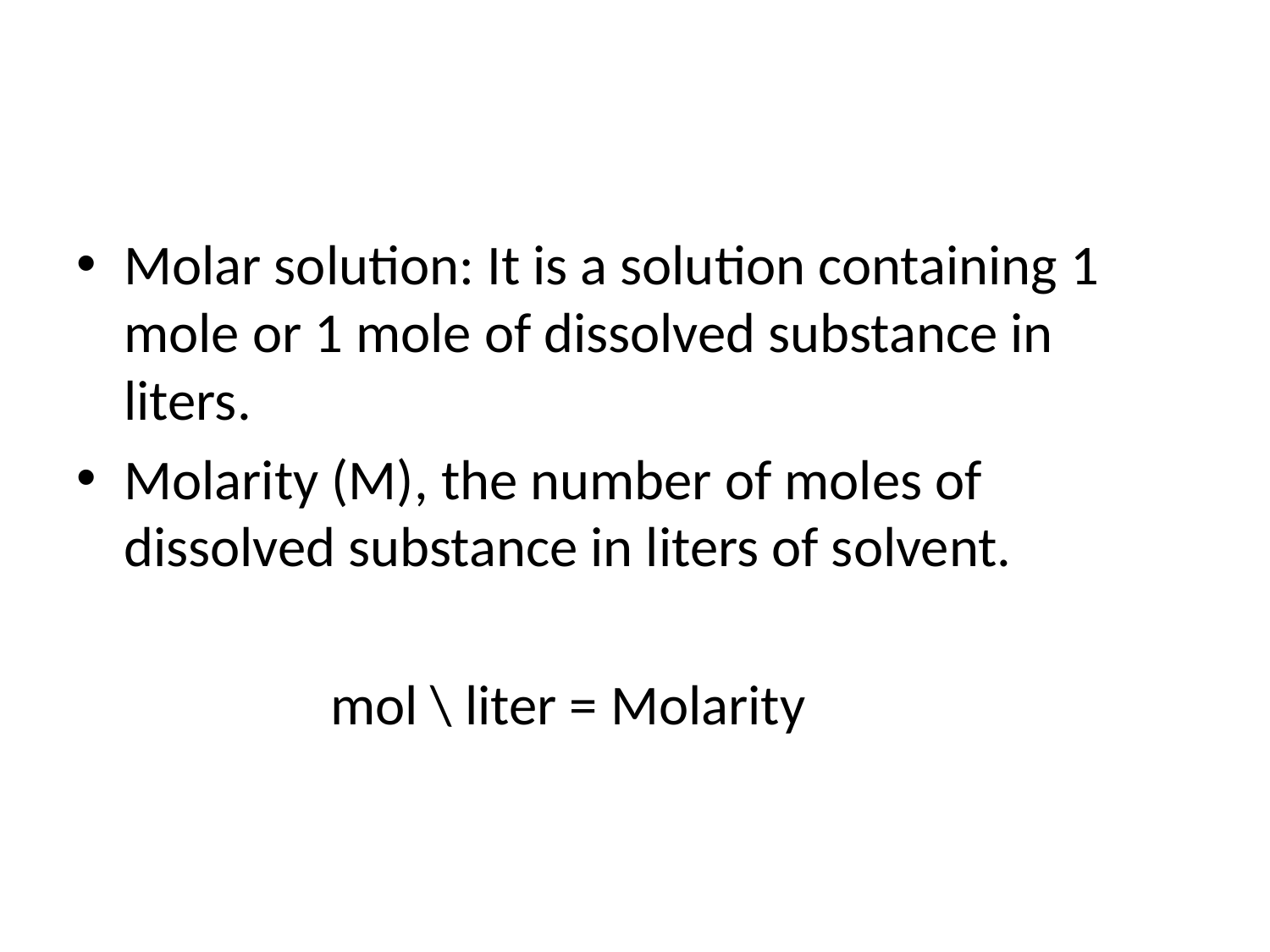

#
Molar solution: It is a solution containing 1 mole or 1 mole of dissolved substance in liters.
Molarity (M), the number of moles of dissolved substance in liters of solvent.

 		mol \ liter = Molarity